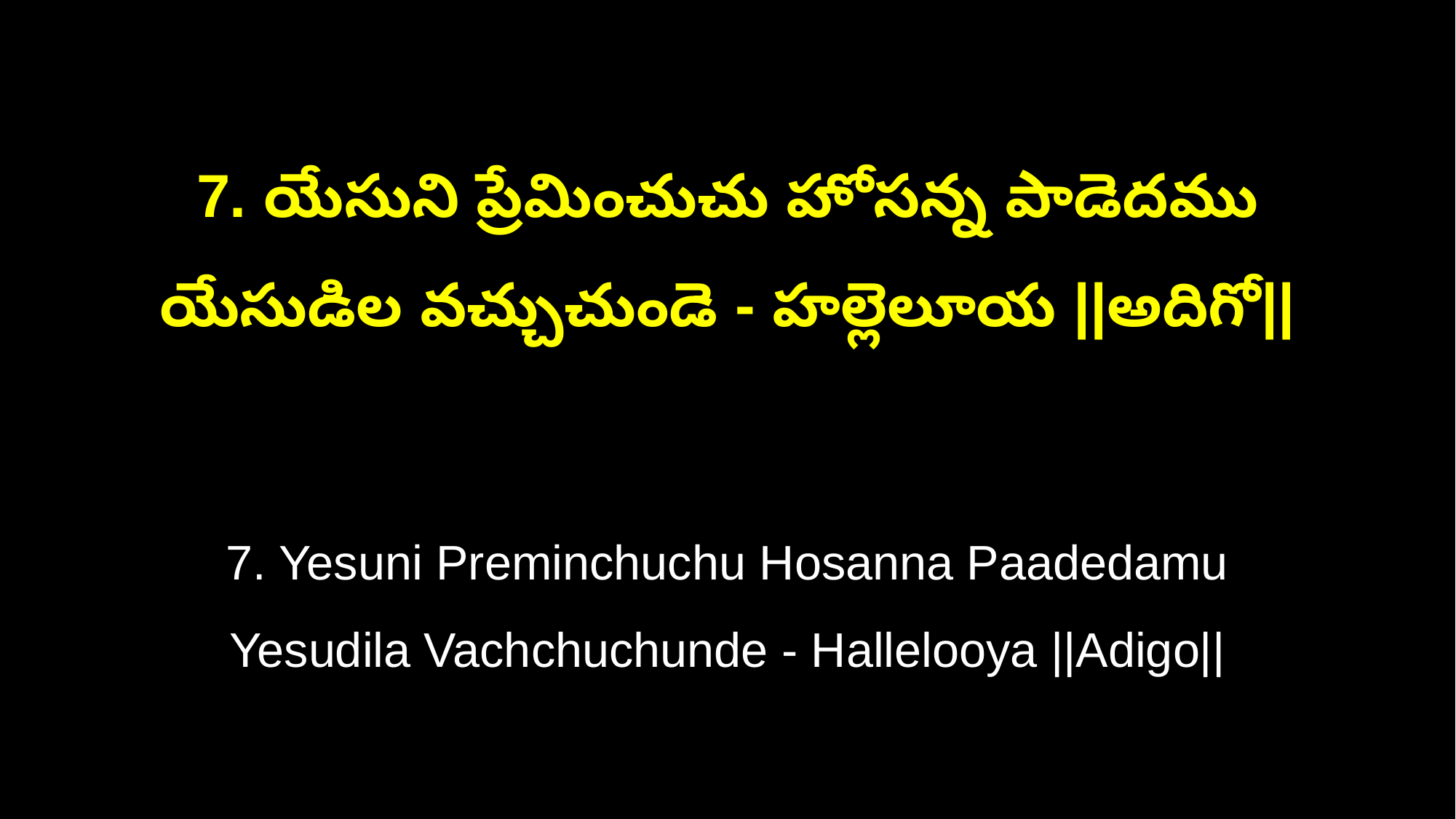

7. యేసుని ప్రేమించుచు హోసన్న పాడెదము
యేసుడిల వచ్చుచుండె - హల్లెలూయ ||అదిగో||
7. Yesuni Preminchuchu Hosanna Paadedamu
Yesudila Vachchuchunde - Hallelooya ||Adigo||